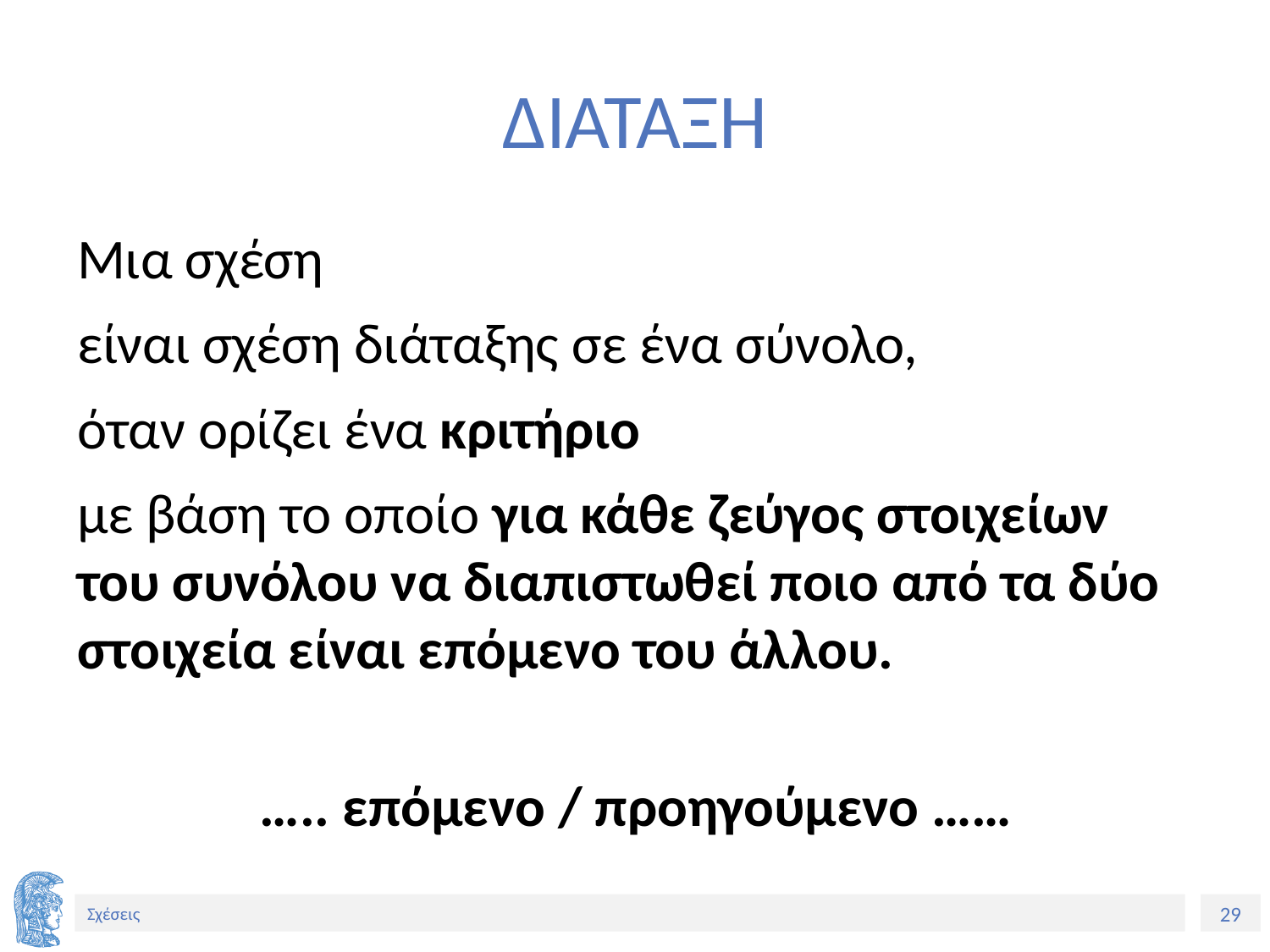

# ΔΙΑΤΑΞΗ
Μια σχέση
είναι σχέση διάταξης σε ένα σύνολο,
όταν ορίζει ένα κριτήριο
με βάση το οποίο για κάθε ζεύγος στοιχείων του συνόλου να διαπιστωθεί ποιο από τα δύο στοιχεία είναι επόμενο του άλλου.

….. επόμενο / προηγούμενο ……